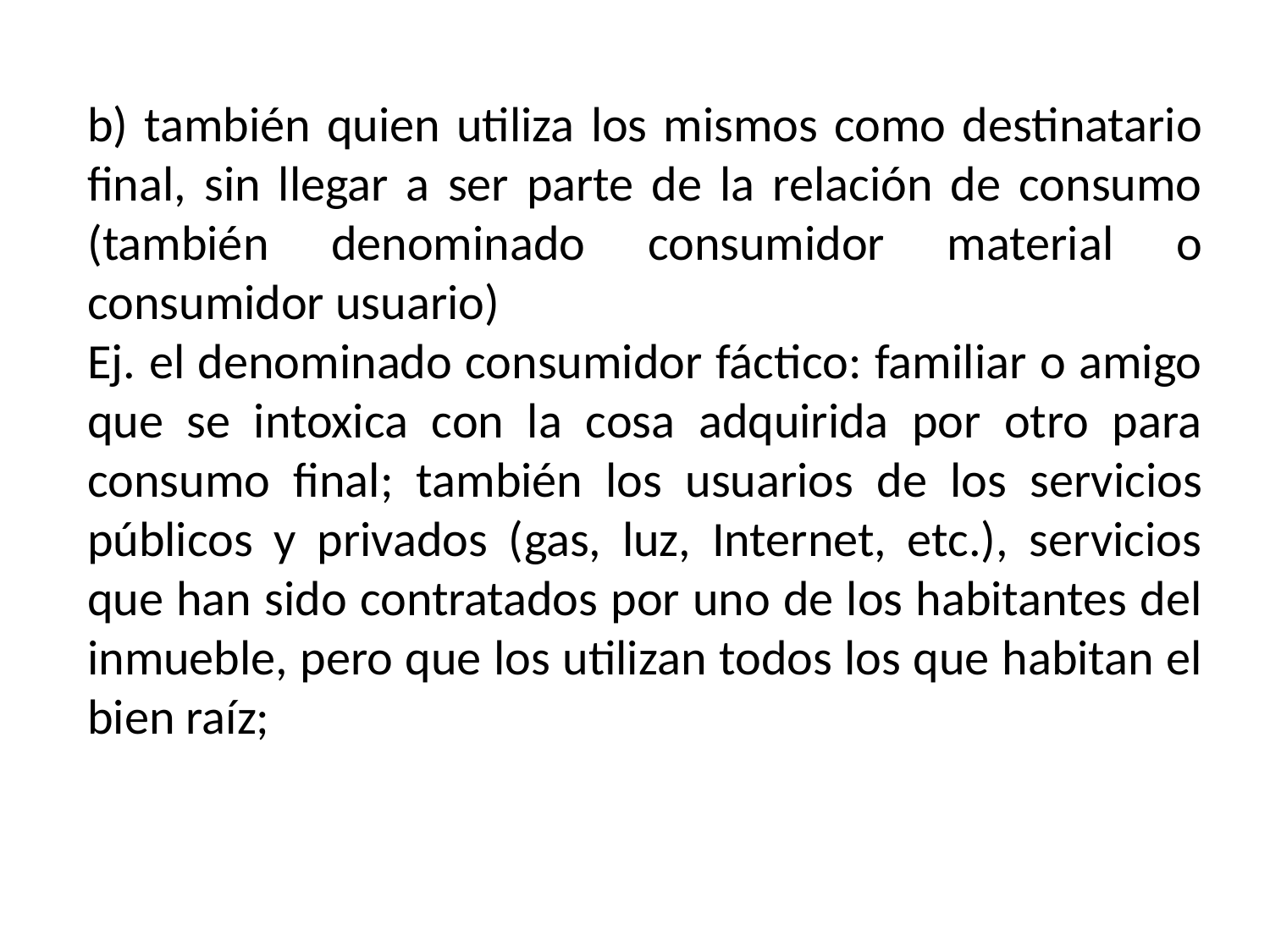

b) también quien utiliza los mismos como destinatario final, sin llegar a ser parte de la relación de consumo (también denominado consumidor material o consumidor usuario)
Ej. el denominado consumidor fáctico: familiar o amigo que se intoxica con la cosa adquirida por otro para consumo final; también los usuarios de los servicios públicos y privados (gas, luz, Internet, etc.), servicios que han sido contratados por uno de los habitantes del inmueble, pero que los utilizan todos los que habitan el bien raíz;